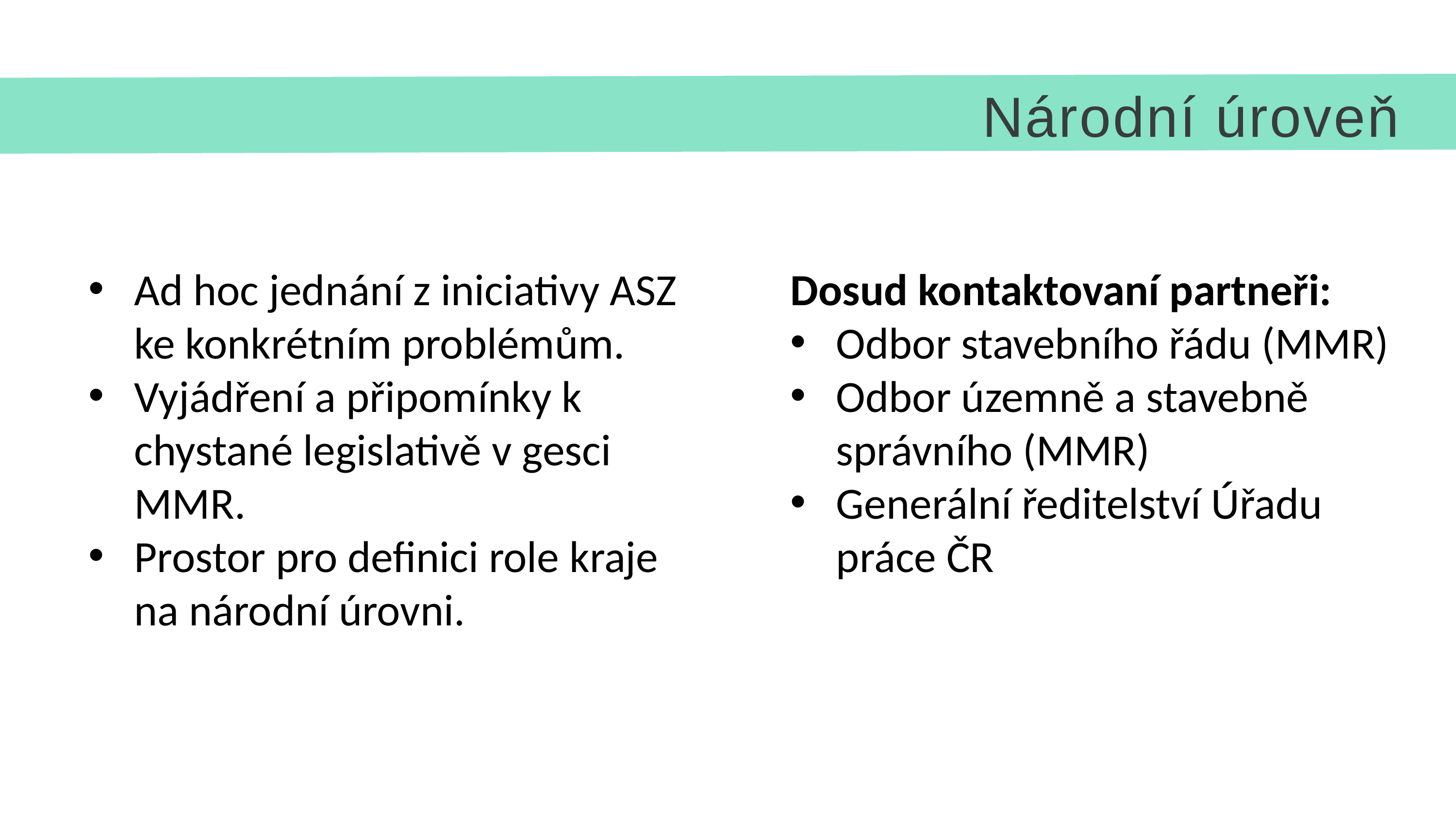

Národní úroveň

Ad hoc jednání z iniciativy ASZ ke konkrétním problémům.
Vyjádření a připomínky k chystané legislativě v gesci MMR.
Prostor pro definici role kraje na národní úrovni.
Dosud kontaktovaní partneři:
Odbor stavebního řádu (MMR)
Odbor územně a stavebně správního (MMR)
Generální ředitelství Úřadu práce ČR